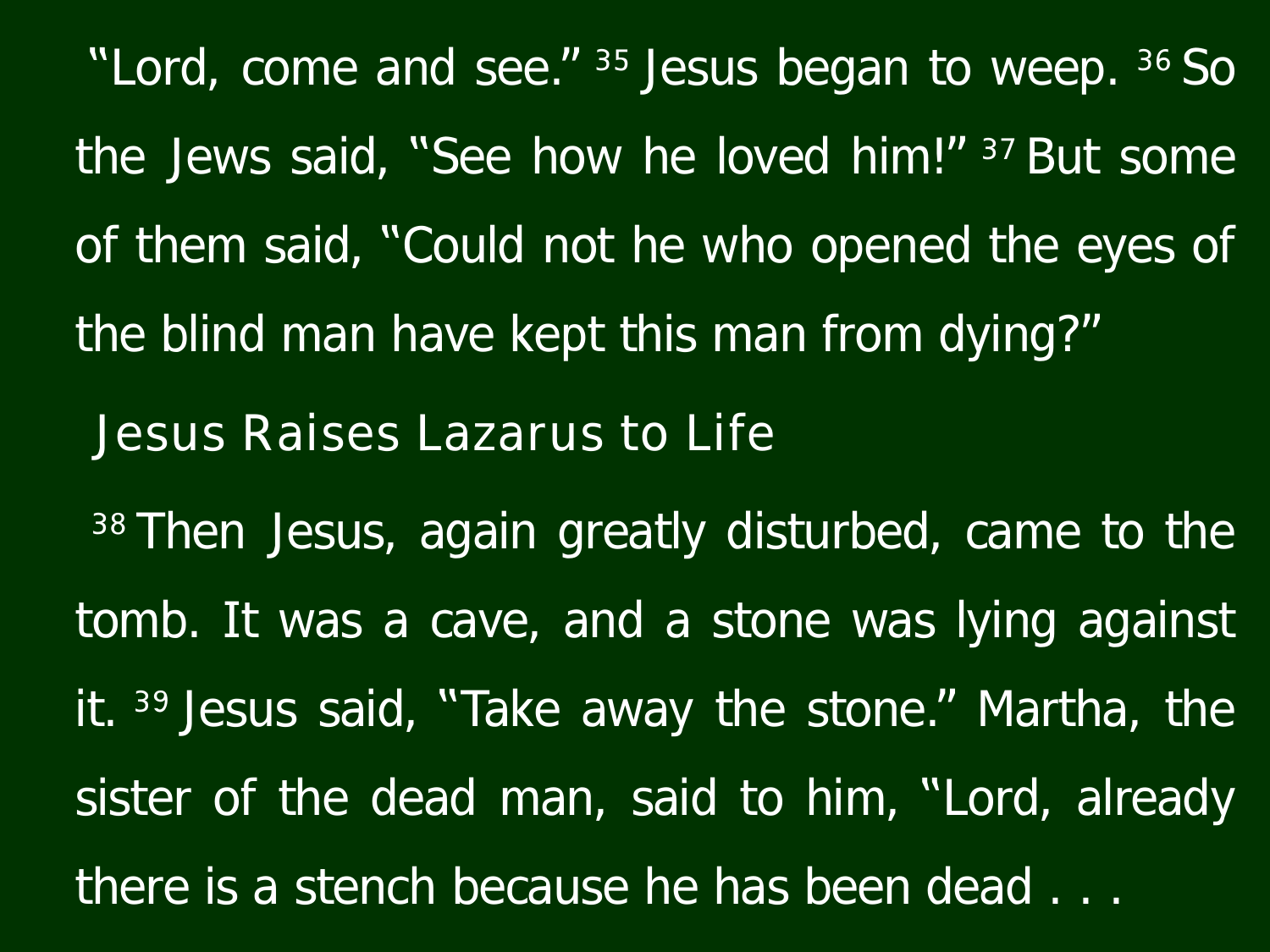

“Lord, come and see.” 35 Jesus began to weep. 36 So the Jews said, “See how he loved him!” 37 But some of them said, “Could not he who opened the eyes of the blind man have kept this man from dying?”
Jesus Raises Lazarus to Life
38 Then Jesus, again greatly disturbed, came to the tomb. It was a cave, and a stone was lying against it. 39 Jesus said, “Take away the stone.” Martha, the sister of the dead man, said to him, “Lord, already there is a stench because he has been dead . . .